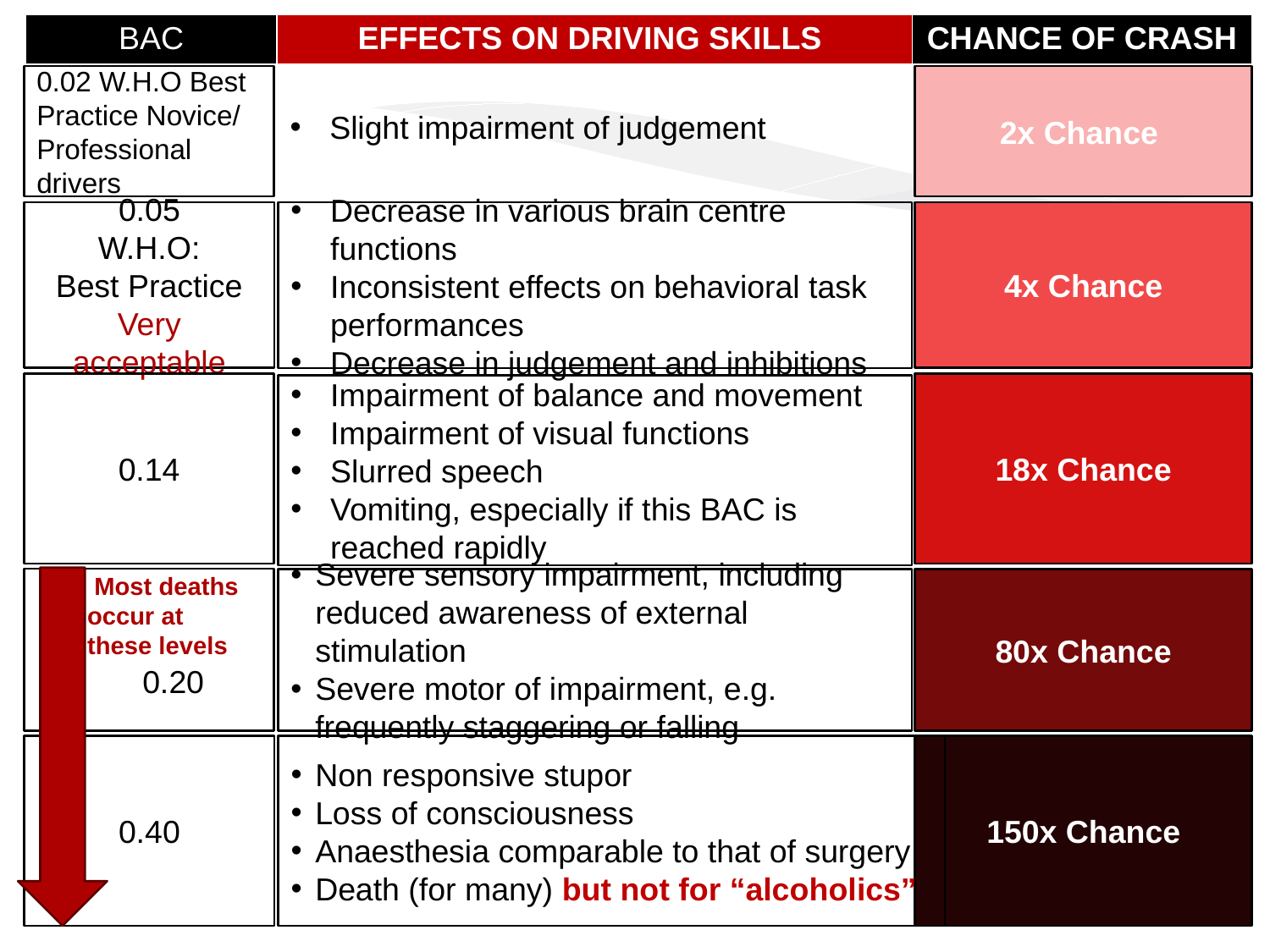

| BAC | EFFECTS ON DRIVING SKILLS | CHANCE OF CRASH |
| --- | --- | --- |
0.02 W.H.O Best Practice Novice/ Professional    drivers
2x Chance
Slight impairment of judgement
0.05
W.H.O:
Best Practice
Very acceptable
Decrease in various brain centre functions
Inconsistent effects on behavioral task performances
Decrease in judgement and inhibitions
4x Chance
0.14
18x Chance
Impairment of balance and movement
Impairment of visual functions
Slurred speech
Vomiting, especially if this BAC is reached rapidly

 Most deaths  occur at these levels

Severe sensory impairment, including reduced awareness of external stimulation
Severe motor of impairment, e.g. frequently staggering or falling
80x Chance
0.20
0.40
Non responsive stupor
Loss of consciousness
Anaesthesia comparable to that of surgery
Death (for many) but not for “alcoholics”
150x Chance